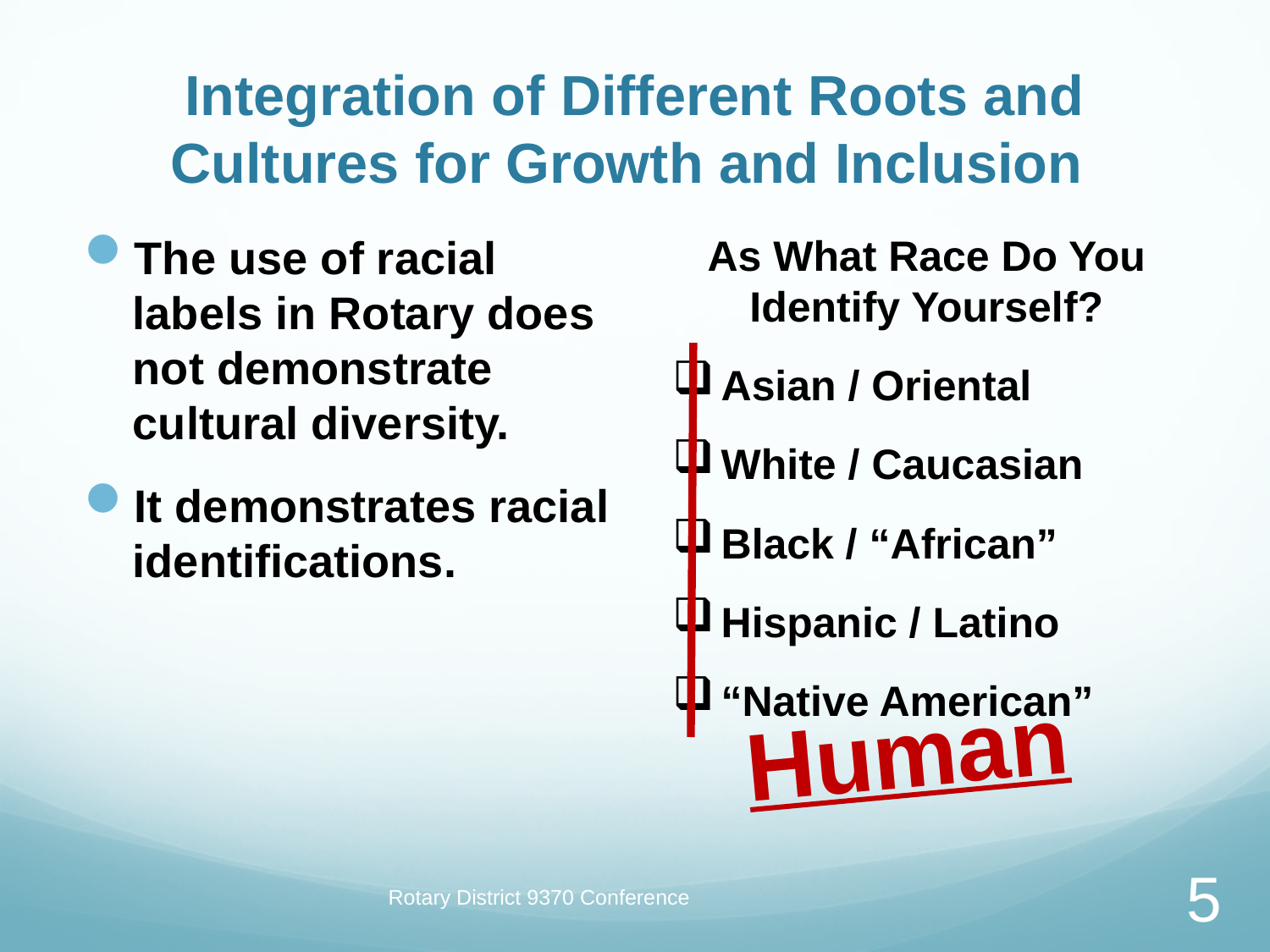

# Integration of Different Roots and Cultures for Growth and Inclusion
As What Race Do You Identify Yourself?
Asian / Oriental
White / Caucasian
Black / “African”
Hispanic / Latino
“Native American”

The use of racial labels in Rotary does not demonstrate cultural diversity.
It demonstrates racial identifications.
Human
Rotary District 9370 Conference

5